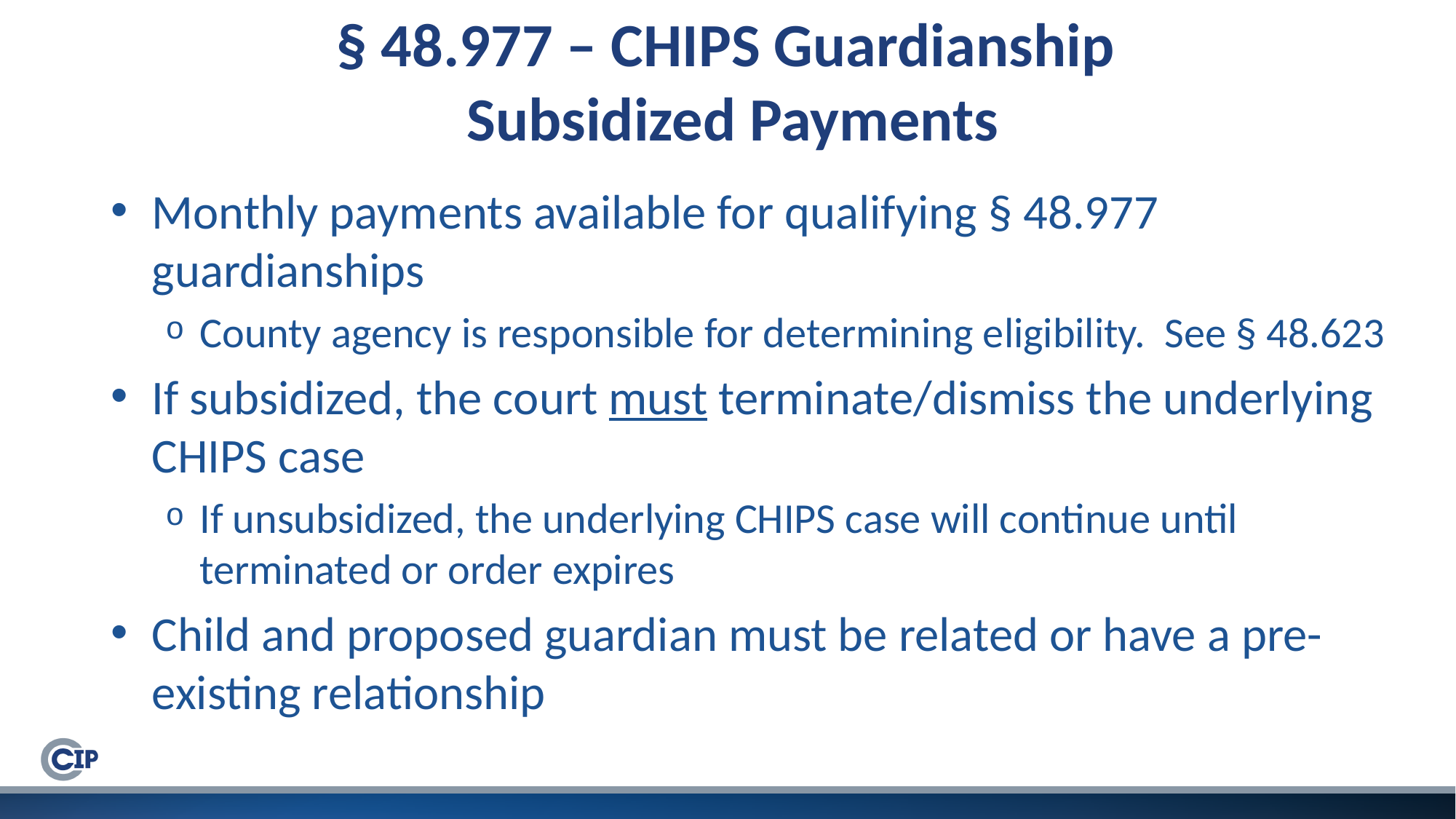

# § 48.977 – CHIPS Guardianship Subsidized Payments
Monthly payments available for qualifying § 48.977 guardianships
County agency is responsible for determining eligibility.  See § 48.623
If subsidized, the court must terminate/dismiss the underlying CHIPS case
If unsubsidized, the underlying CHIPS case will continue until terminated or order expires
Child and proposed guardian must be related or have a pre-existing relationship